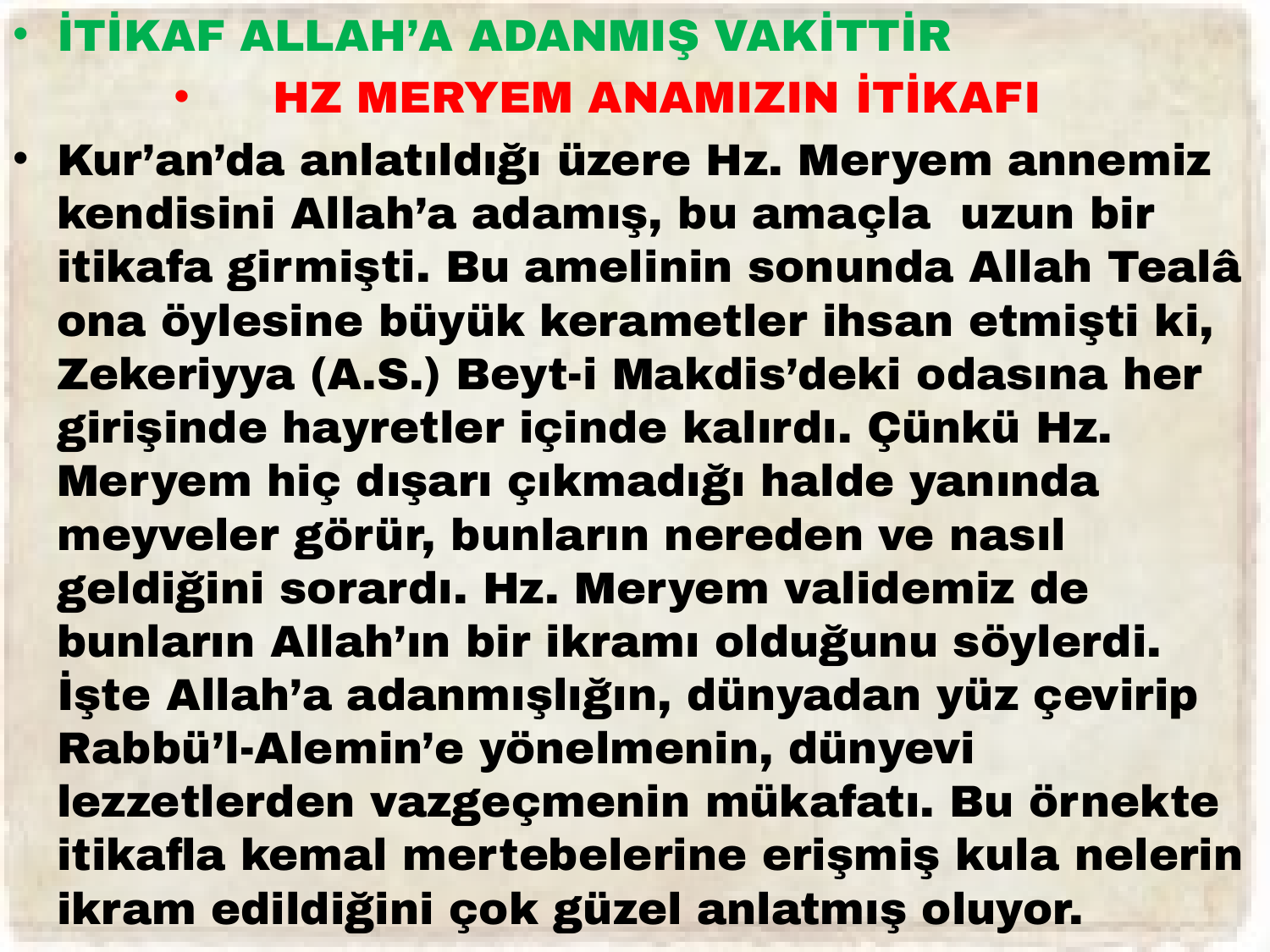

İTİKAF ALLAH’A ADANMIŞ VAKİTTİR
HZ MERYEM ANAMIZIN İTİKAFI
Kur’an’da anlatıldığı üzere Hz. Meryem annemiz kendisini Allah’a adamış, bu amaçla  uzun bir itikafa girmişti. Bu amelinin sonunda Allah Tealâ ona öylesine büyük kerametler ihsan etmişti ki, Zekeriyya (A.S.) Beyt-i Makdis’deki odasına her girişinde hayretler içinde kalırdı. Çünkü Hz. Meryem hiç dışarı çıkmadığı halde yanında meyveler görür, bunların nereden ve nasıl geldiğini sorardı. Hz. Meryem validemiz de bunların Allah’ın bir ikramı olduğunu söylerdi. İşte Allah’a adanmışlığın, dünyadan yüz çevirip Rabbü’l-Alemin’e yönelmenin, dünyevi lezzetlerden vazgeçmenin mükafatı. Bu örnekte itikafla kemal mertebelerine erişmiş kula nelerin ikram edildiğini çok güzel anlatmış oluyor.